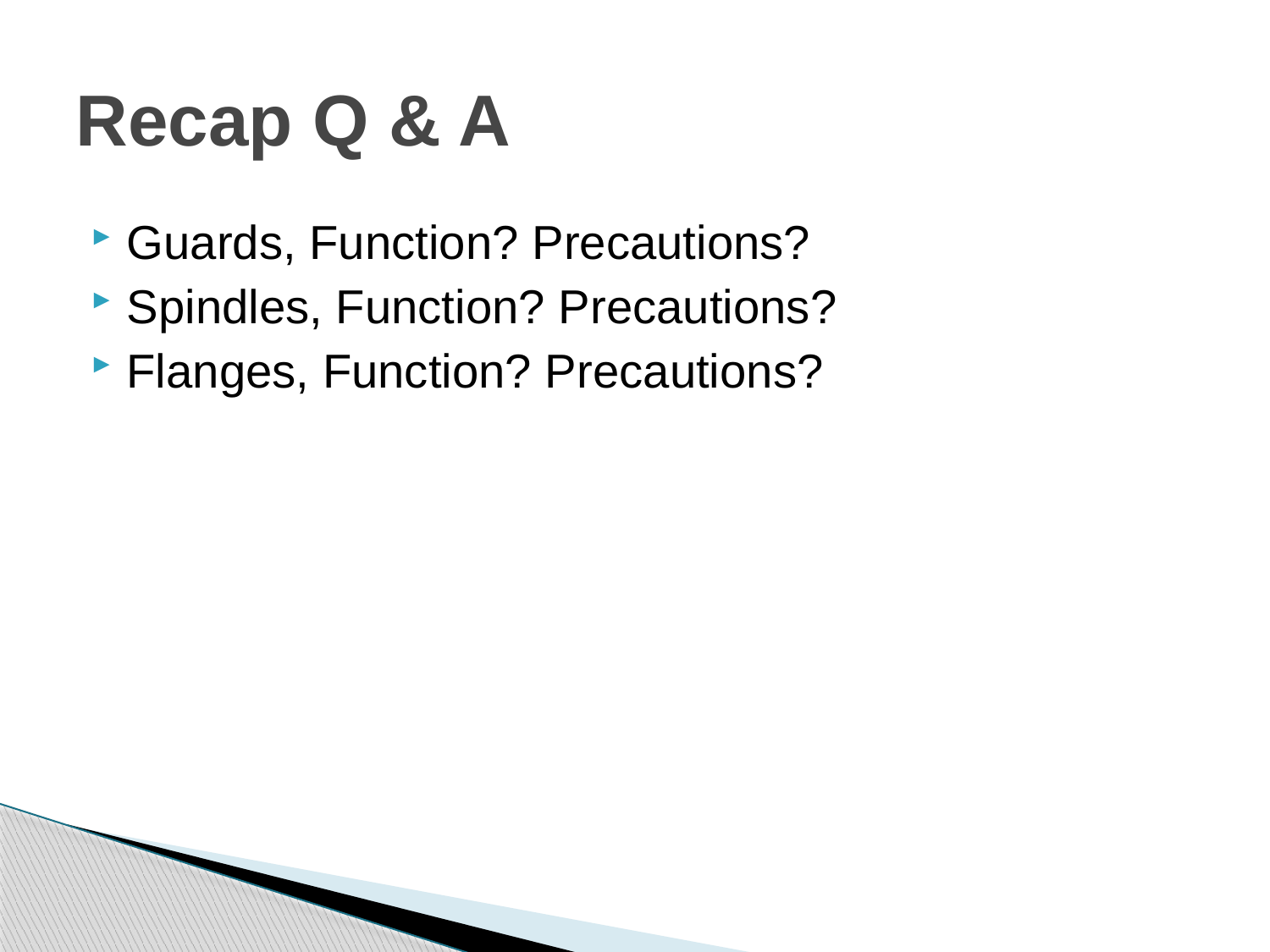

# Recap Q & A
Guards, Function? Precautions?
Spindles, Function? Precautions?
Flanges, Function? Precautions?